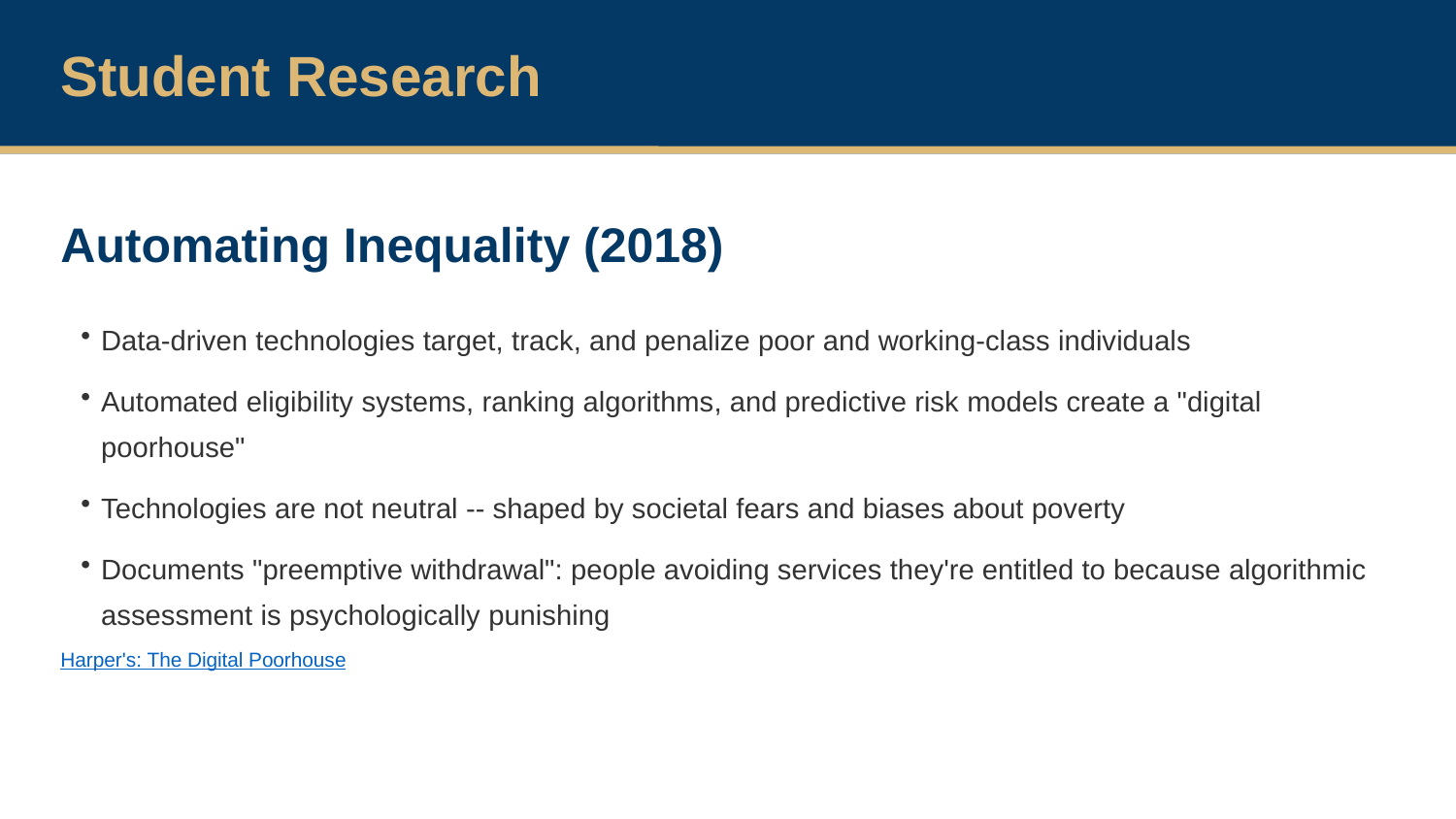

Student Research

Automating Inequality (2018)
Data-driven technologies target, track, and penalize poor and working-class individuals
Automated eligibility systems, ranking algorithms, and predictive risk models create a "digital poorhouse"
Technologies are not neutral -- shaped by societal fears and biases about poverty
Documents "preemptive withdrawal": people avoiding services they're entitled to because algorithmic assessment is psychologically punishing
Harper's: The Digital Poorhouse